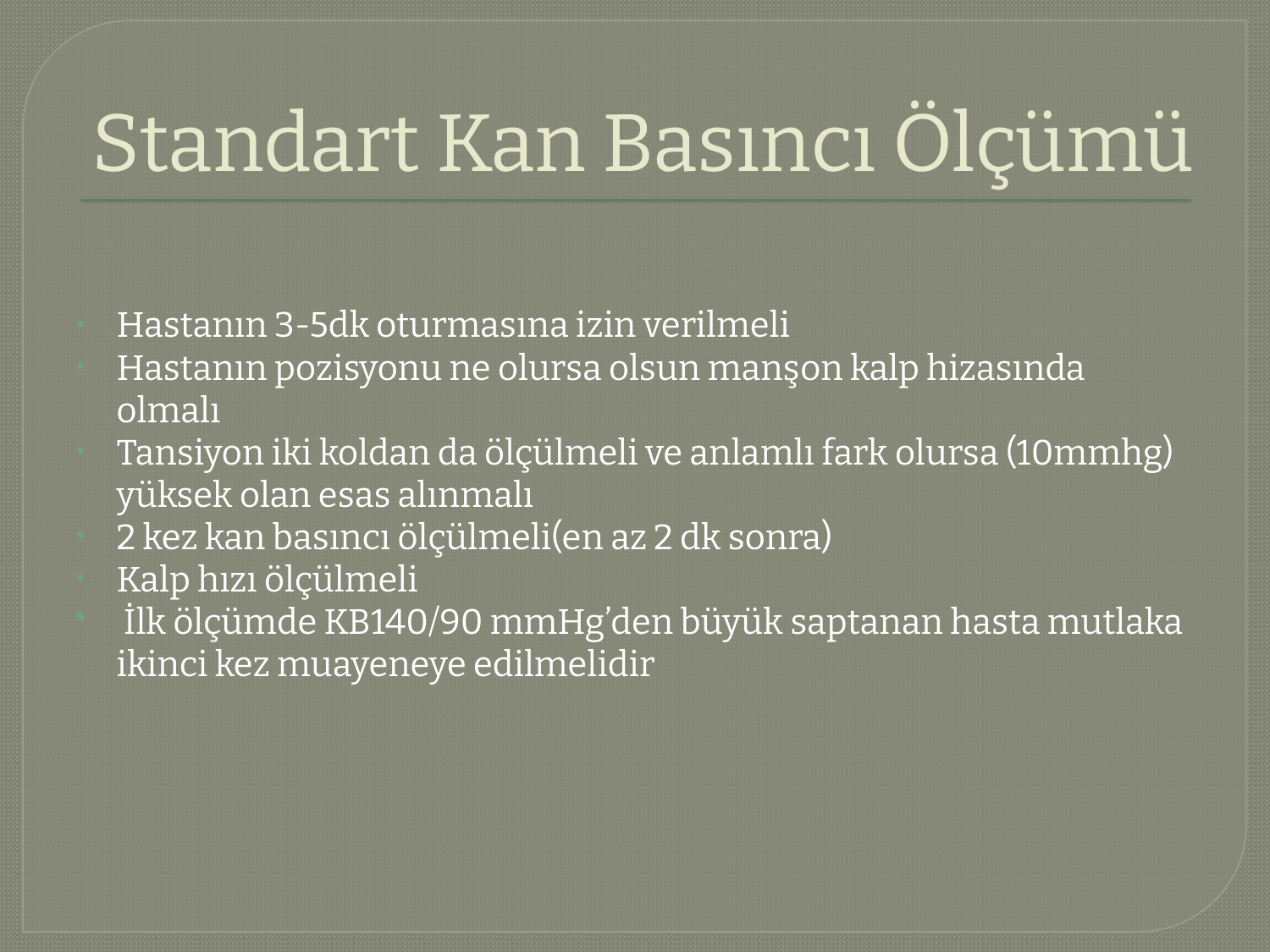

# Standart Kan Basıncı Ölçümü
Hastanın 3-5dk oturmasına izin verilmeli
Hastanın pozisyonu ne olursa olsun manşon kalp hizasında olmalı
Tansiyon iki koldan da ölçülmeli ve anlamlı fark olursa (10mmhg) yüksek olan esas alınmalı
2 kez kan basıncı ölçülmeli(en az 2 dk sonra)
Kalp hızı ölçülmeli
 İlk ölçümde KB140/90 mmHg’den büyük saptanan hasta mutlaka ikinci kez muayeneye edilmelidir